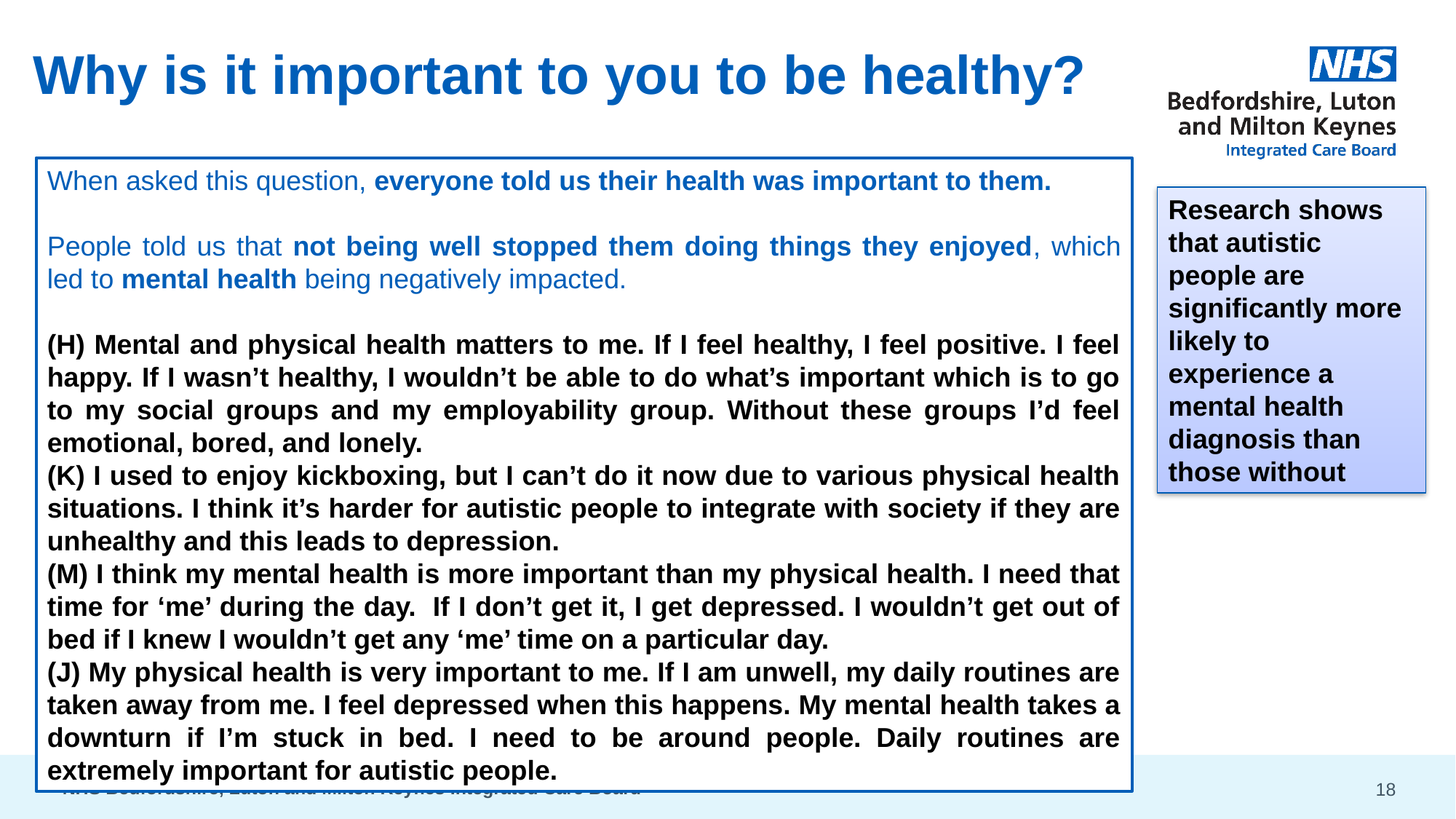

# Why is it important to you to be healthy?
When asked this question, everyone told us their health was important to them.

People told us that not being well stopped them doing things they enjoyed, which led to mental health being negatively impacted.

(H) Mental and physical health matters to me. If I feel healthy, I feel positive. I feel happy. If I wasn’t healthy, I wouldn’t be able to do what’s important which is to go to my social groups and my employability group. Without these groups I’d feel emotional, bored, and lonely.
(K) I used to enjoy kickboxing, but I can’t do it now due to various physical health situations. I think it’s harder for autistic people to integrate with society if they are unhealthy and this leads to depression.
(M) I think my mental health is more important than my physical health. I need that time for ‘me’ during the day.  If I don’t get it, I get depressed. I wouldn’t get out of bed if I knew I wouldn’t get any ‘me’ time on a particular day.
(J) My physical health is very important to me. If I am unwell, my daily routines are taken away from me. I feel depressed when this happens. My mental health takes a downturn if I’m stuck in bed. I need to be around people. Daily routines are extremely important for autistic people.
Research shows that autistic people are significantly more likely to experience a mental health diagnosis than those without
NHS Bedfordshire, Luton and Milton Keynes Integrated Care Board
18